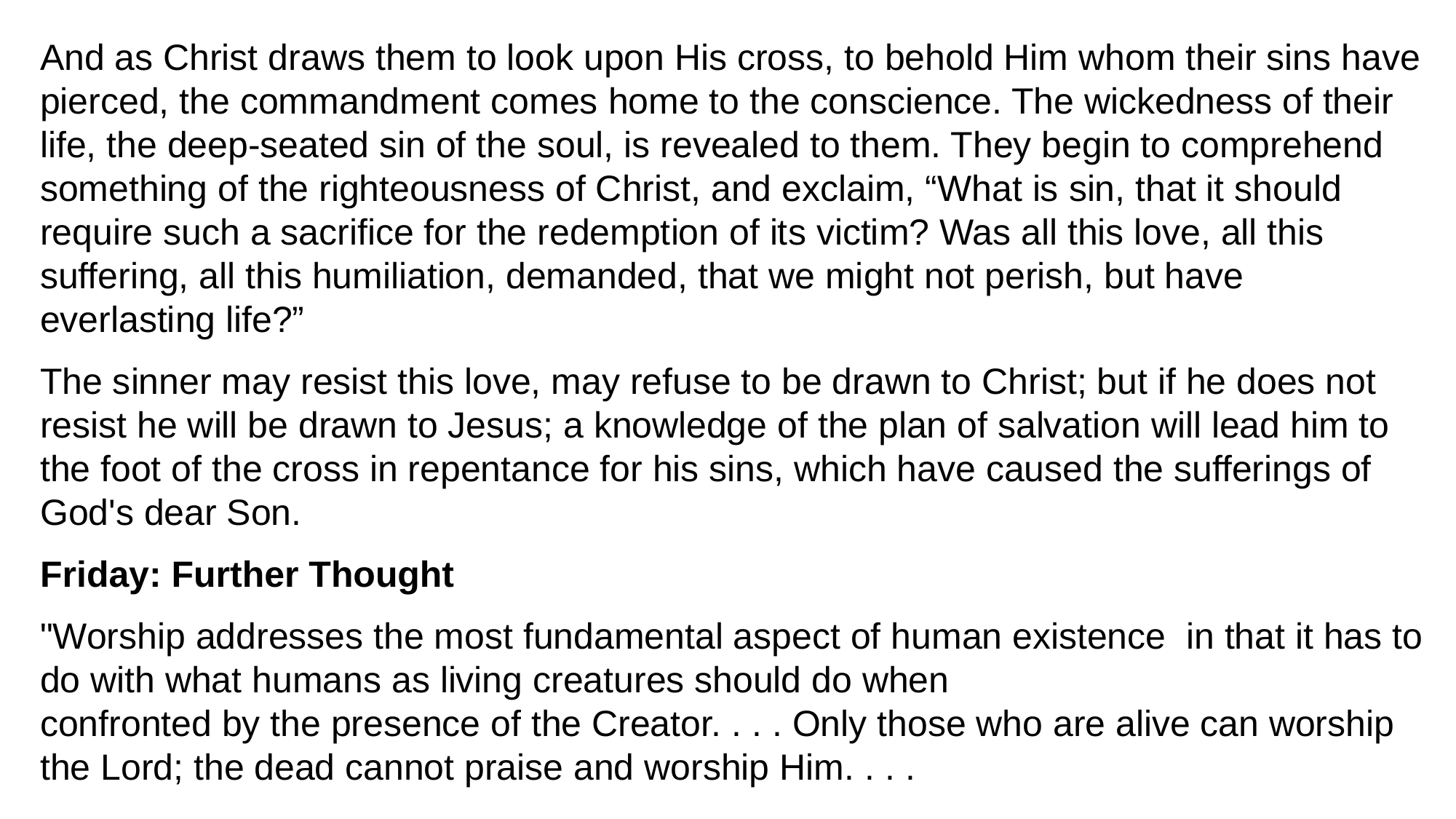

And as Christ draws them to look upon His cross, to behold Him whom their sins have pierced, the commandment comes home to the conscience. The wickedness of their life, the deep-seated sin of the soul, is revealed to them. They begin to comprehend something of the righteousness of Christ, and exclaim, “What is sin, that it should require such a sacrifice for the redemption of its victim? Was all this love, all this suffering, all this humiliation, demanded, that we might not perish, but have everlasting life?”

The sinner may resist this love, may refuse to be drawn to Christ; but if he does not resist he will be drawn to Jesus; a knowledge of the plan of salvation will lead him to the foot of the cross in repentance for his sins, which have caused the sufferings of God's dear Son.

Friday: Further Thought

"Worship addresses the most fundamental aspect of human existence  in that it has to do with what humans as living creatures should do when
confronted by the presence of the Creator. . . . Only those who are alive can worship the Lord; the dead cannot praise and worship Him. . . .